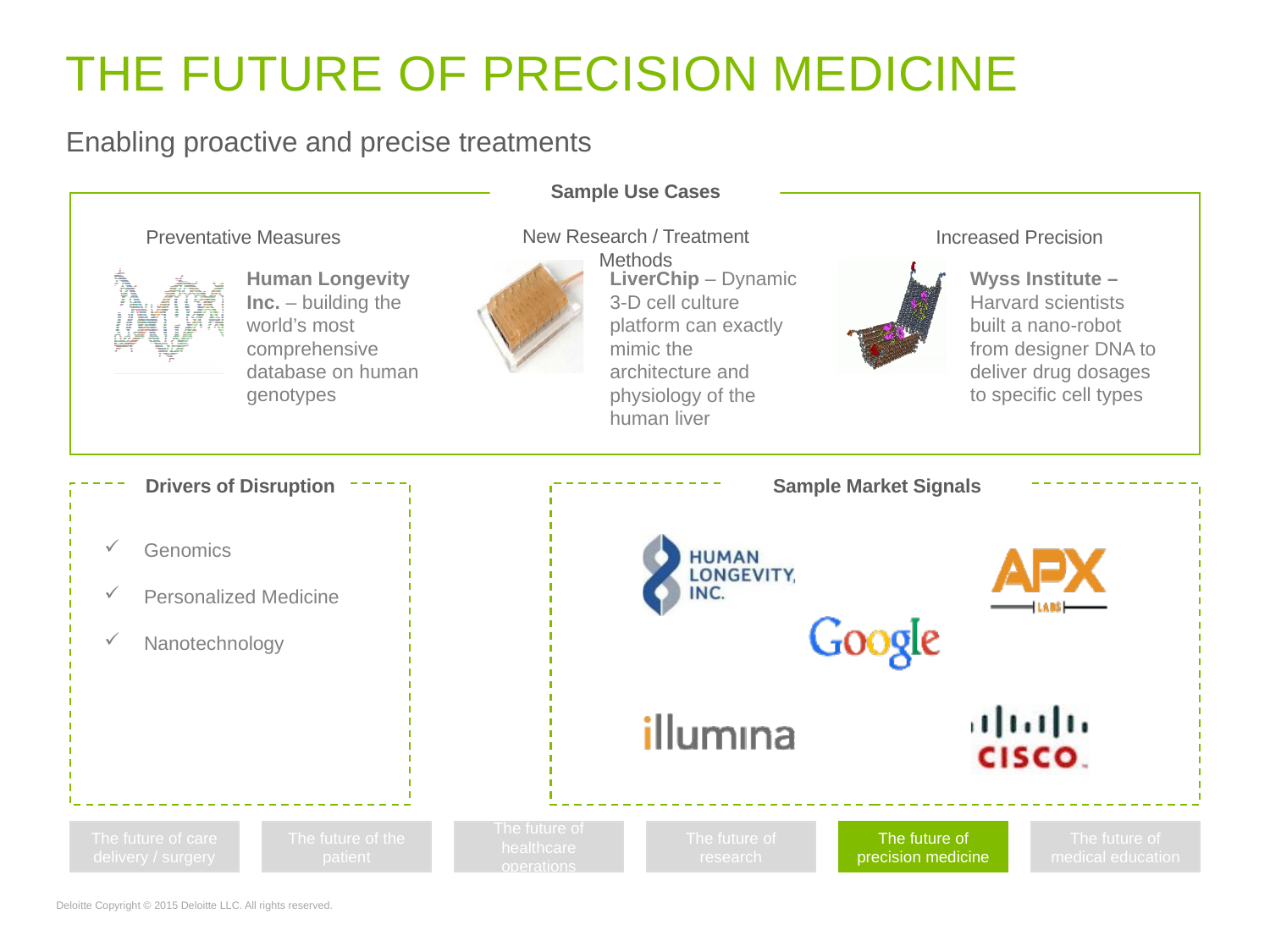

# The future of precision medicine
Enabling proactive and precise treatments

Sample Use Cases
Preventative Measures
New Research / Treatment Methods
Increased Precision
Human Longevity Inc. – building the world’s most comprehensive database on human genotypes
LiverChip – Dynamic 3-D cell culture platform can exactly mimic the architecture and physiology of the human liver
Wyss Institute – Harvard scientists built a nano-robot from designer DNA to deliver drug dosages to specific cell types
Drivers of Disruption
Sample Market Signals
Genomics

Personalized Medicine

Nanotechnology

The future of care delivery / surgery
The future of the patient
The future of healthcare operations
The future of research
The future of precision medicine
The future of medical education